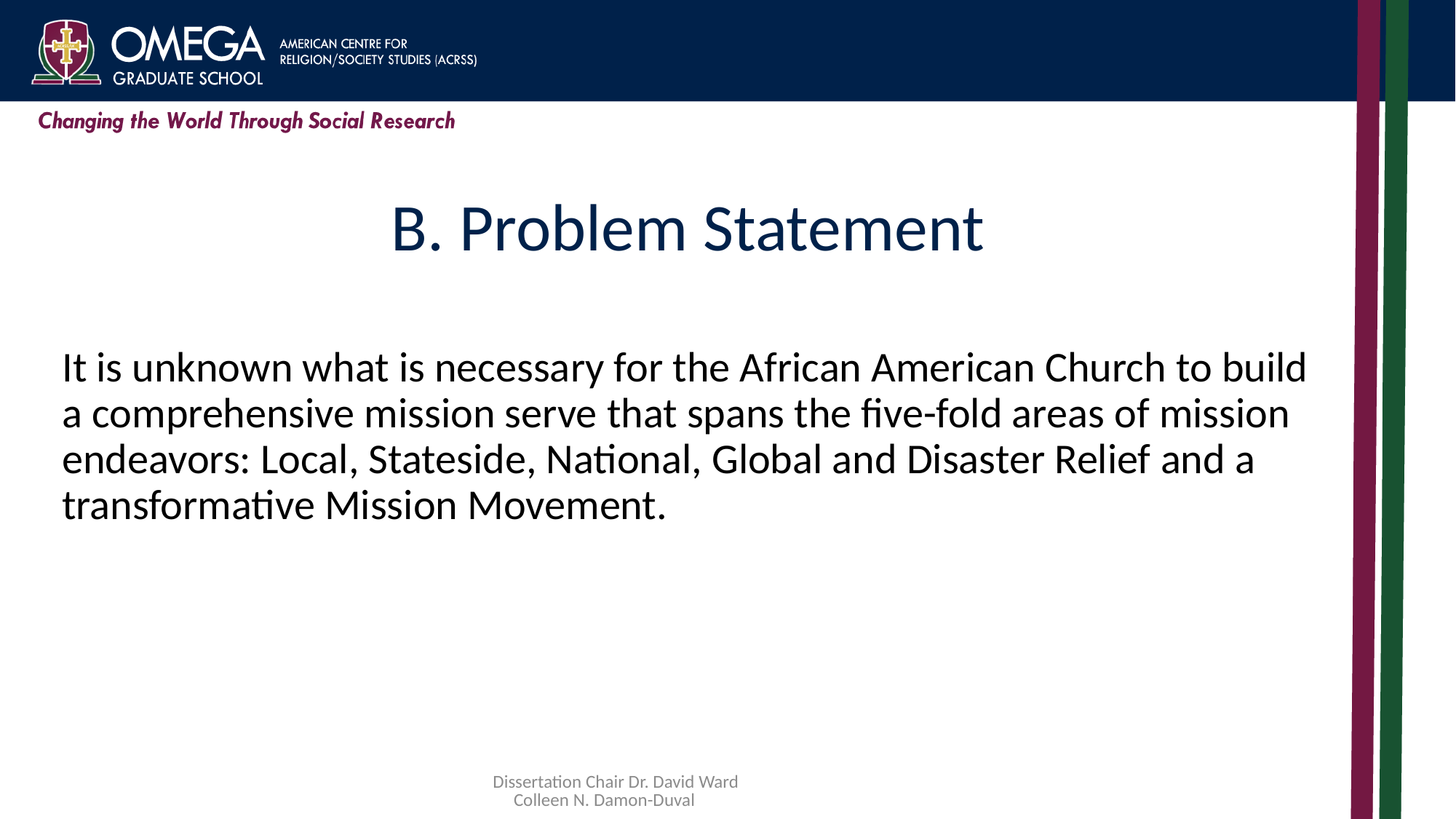

# B. Problem Statement

It is unknown what is necessary for the African American Church to build a comprehensive mission serve that spans the five-fold areas of mission endeavors: Local, Stateside, National, Global and Disaster Relief and a transformative Mission Movement.
Dissertation Chair Dr. David Ward                                                          Colleen N. Damon-Duval